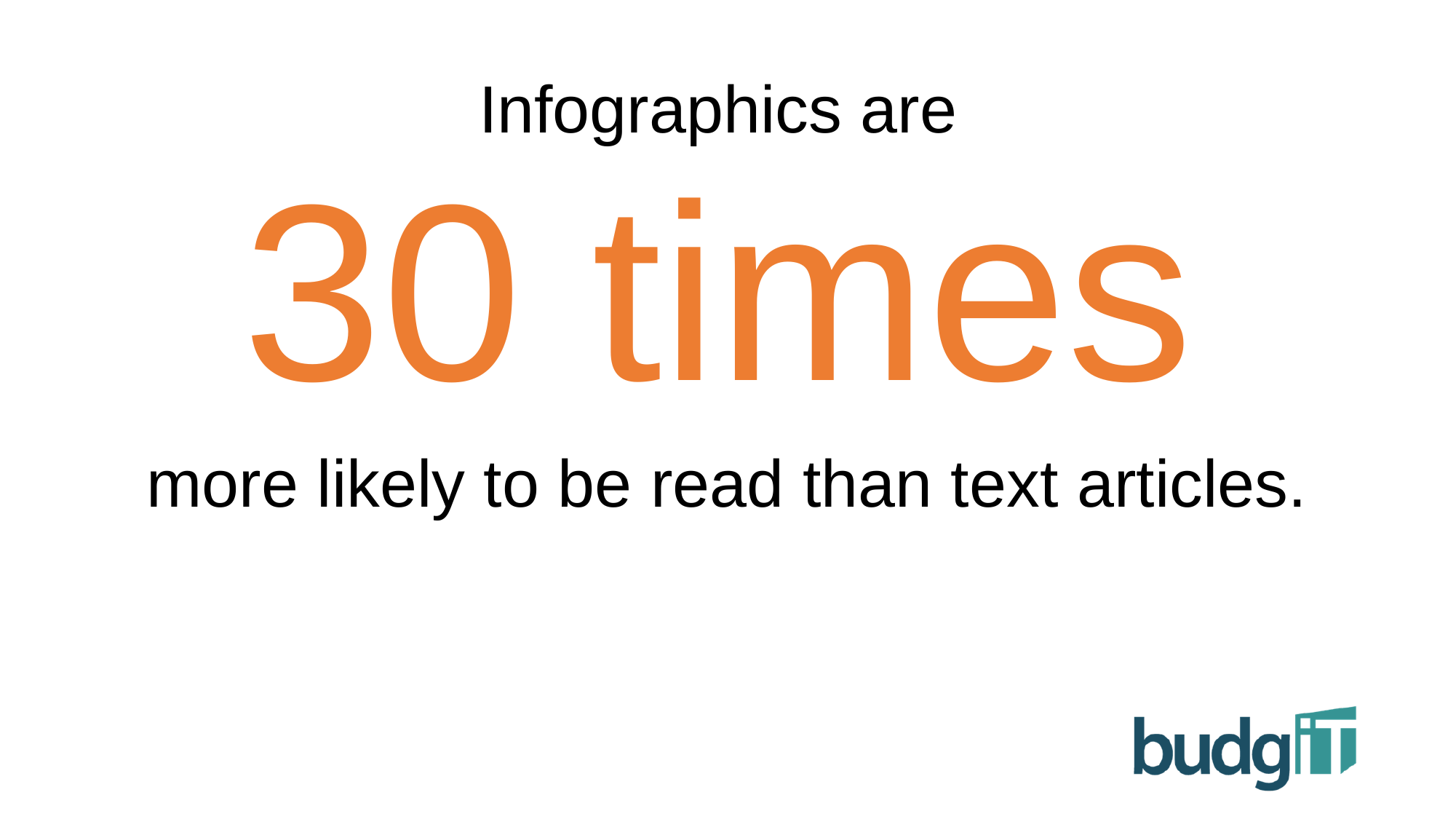

Infographics are
30 times
more likely to be read than text articles.